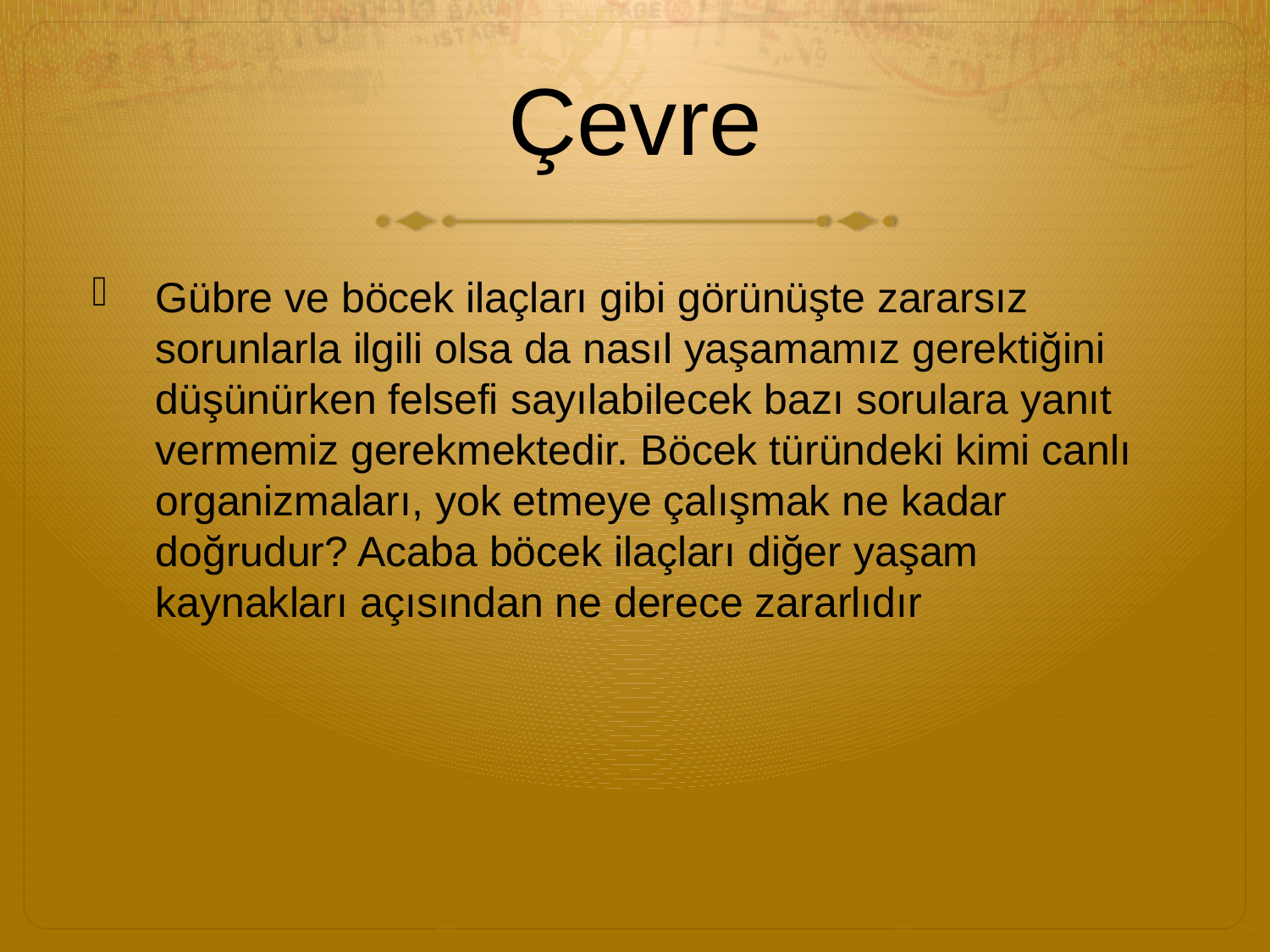

# Çevre
Gübre ve böcek ilaçları gibi görünüşte zararsız sorunlarla ilgili olsa da nasıl yaşamamız gerektiğini düşünürken felsefi sayılabilecek bazı sorulara yanıt vermemiz gerekmektedir. Böcek türündeki kimi canlı organizmaları, yok etmeye çalışmak ne kadar doğrudur? Acaba böcek ilaçları diğer yaşam kaynakları açısından ne derece zararlıdır